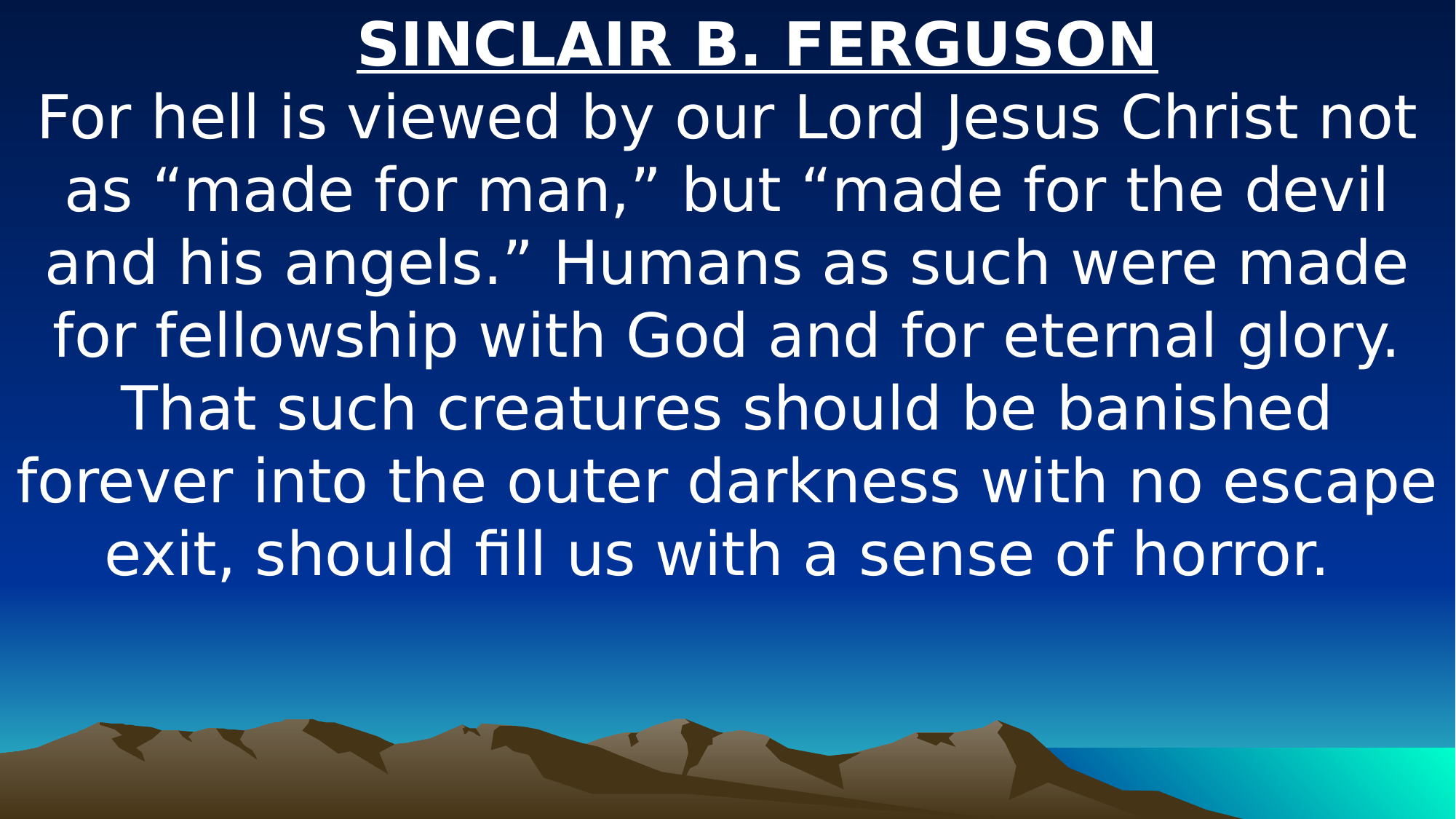

SINCLAIR B. FERGUSON
For hell is viewed by our Lord Jesus Christ not as “made for man,” but “made for the devil and his angels.” Humans as such were made for fellowship with God and for eternal glory. That such creatures should be banished forever into the outer darkness with no escape exit, should fill us with a sense of horror.